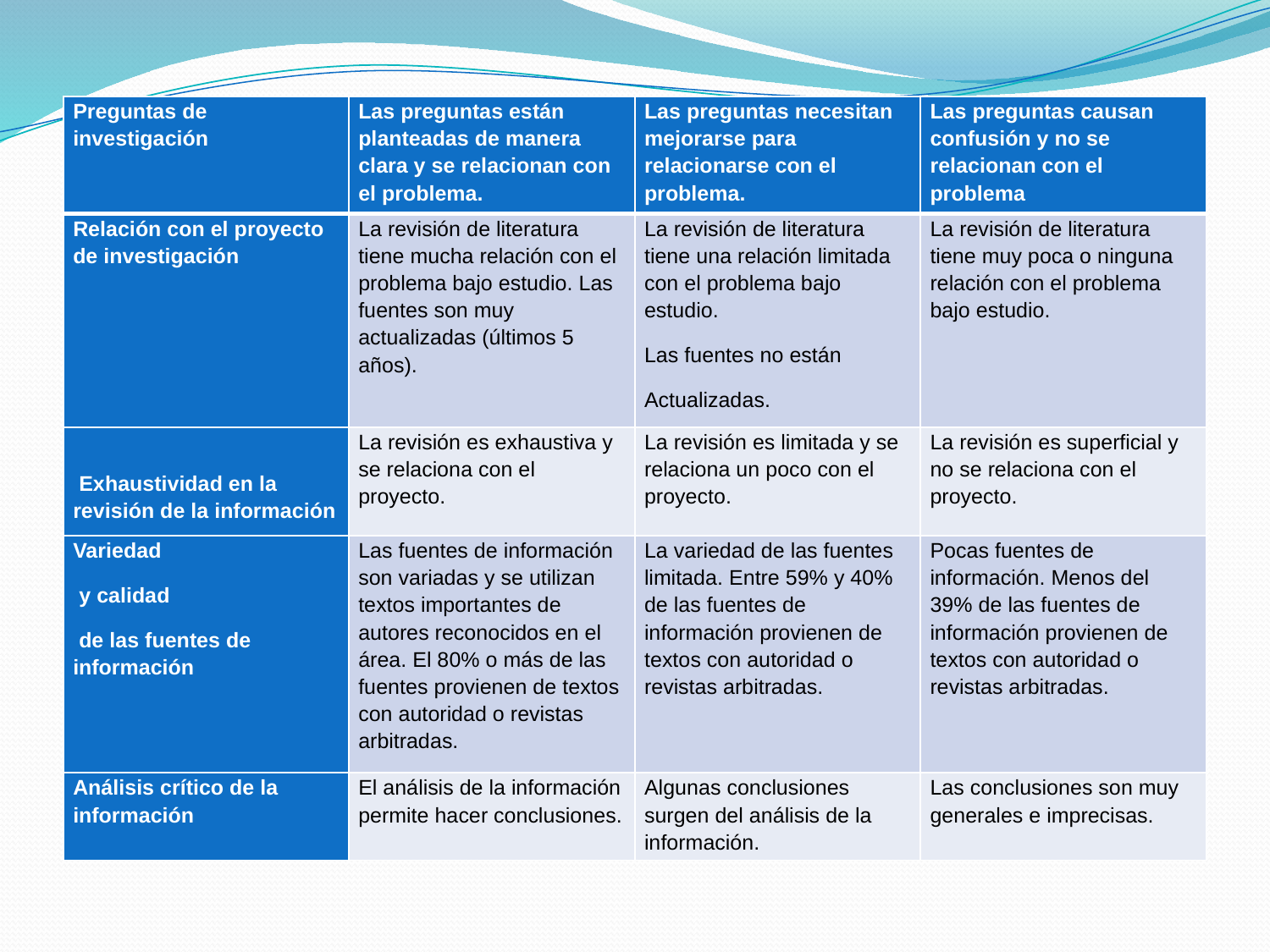

| Preguntas de investigación | Las preguntas están planteadas de manera clara y se relacionan con el problema. | Las preguntas necesitan mejorarse para relacionarse con el problema. | Las preguntas causan confusión y no se relacionan con el problema |
| --- | --- | --- | --- |
| Relación con el proyecto de investigación | La revisión de literatura tiene mucha relación con el problema bajo estudio. Las fuentes son muy actualizadas (últimos 5 años). | La revisión de literatura tiene una relación limitada con el problema bajo estudio. Las fuentes no están Actualizadas. | La revisión de literatura tiene muy poca o ninguna relación con el problema bajo estudio. |
| Exhaustividad en la revisión de la información | La revisión es exhaustiva y se relaciona con el proyecto. | La revisión es limitada y se relaciona un poco con el proyecto. | La revisión es superficial y no se relaciona con el proyecto. |
| Variedad y calidad de las fuentes de información | Las fuentes de información son variadas y se utilizan textos importantes de autores reconocidos en el área. El 80% o más de las fuentes provienen de textos con autoridad o revistas arbitradas. | La variedad de las fuentes limitada. Entre 59% y 40% de las fuentes de información provienen de textos con autoridad o revistas arbitradas. | Pocas fuentes de información. Menos del 39% de las fuentes de información provienen de textos con autoridad o revistas arbitradas. |
| Análisis crítico de la información | El análisis de la información permite hacer conclusiones. | Algunas conclusiones surgen del análisis de la información. | Las conclusiones son muy generales e imprecisas. |